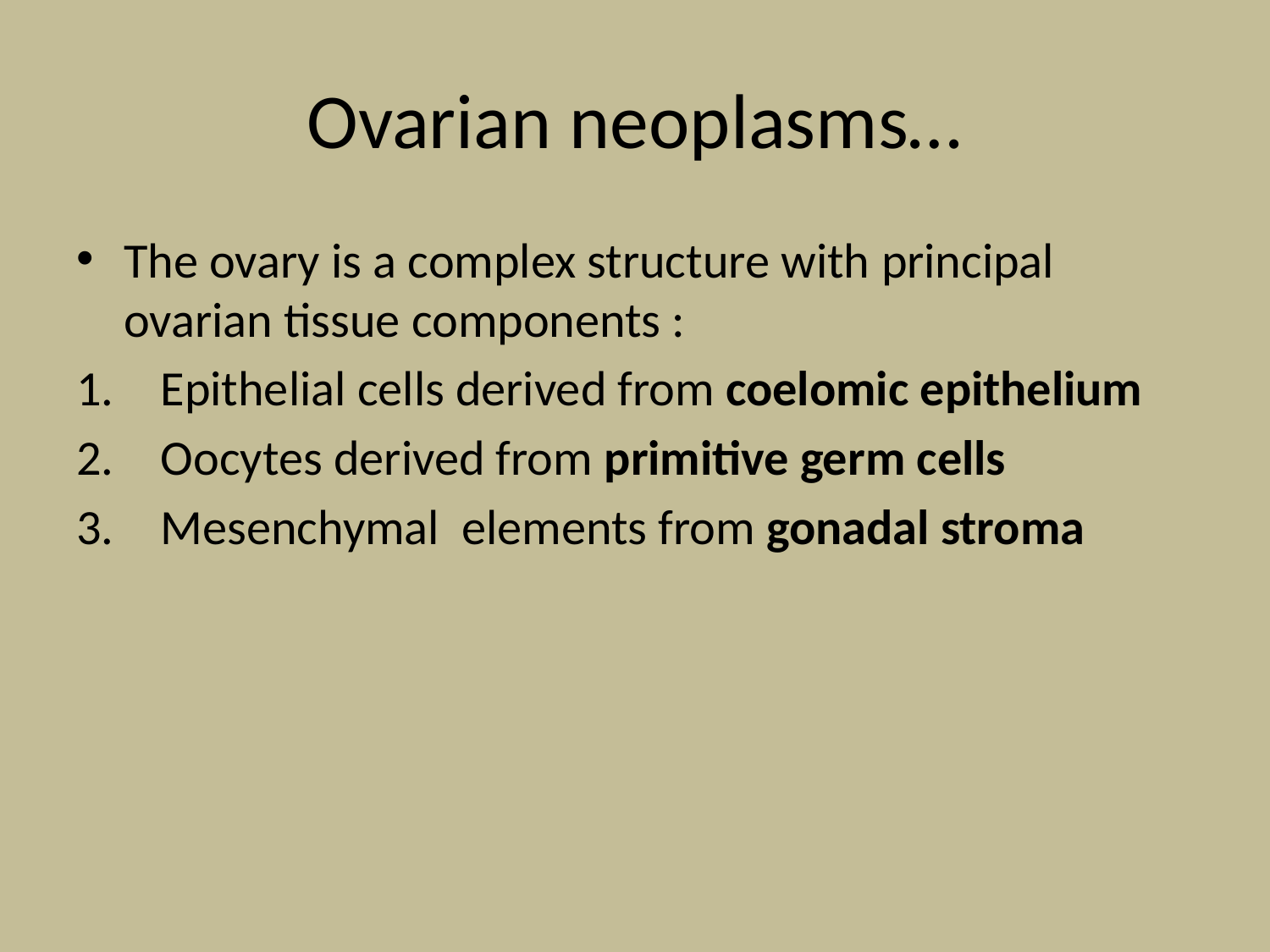

# Ovarian neoplasms…
The ovary is a complex structure with principal ovarian tissue components :
Epithelial cells derived from coelomic epithelium
Oocytes derived from primitive germ cells
Mesenchymal  elements from gonadal stroma